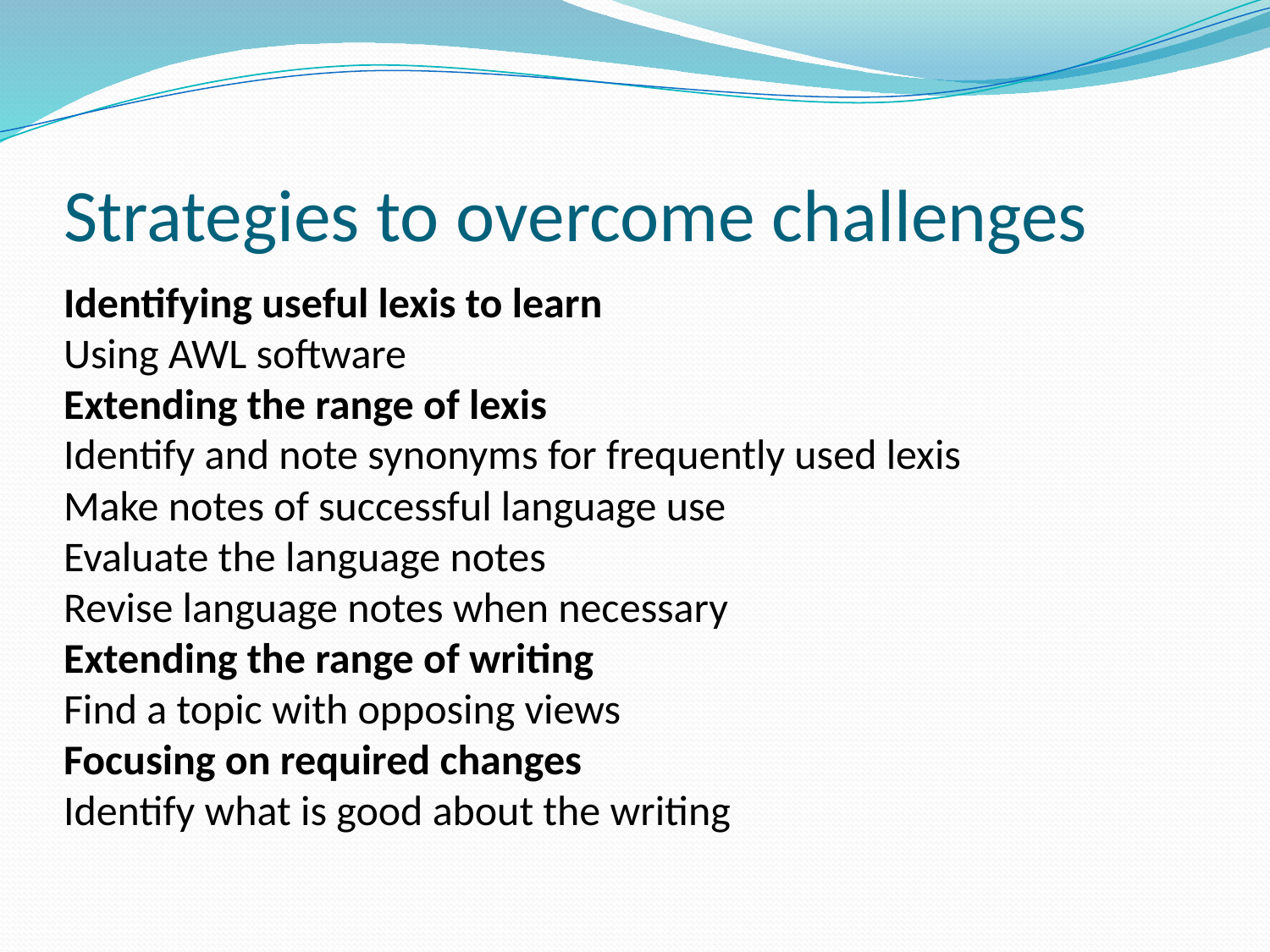

# Strategies to overcome challenges
Identifying useful lexis to learn
Using AWL software
Extending the range of lexis
Identify and note synonyms for frequently used lexis
Make notes of successful language use
Evaluate the language notes
Revise language notes when necessary
Extending the range of writing
Find a topic with opposing views
Focusing on required changes
Identify what is good about the writing